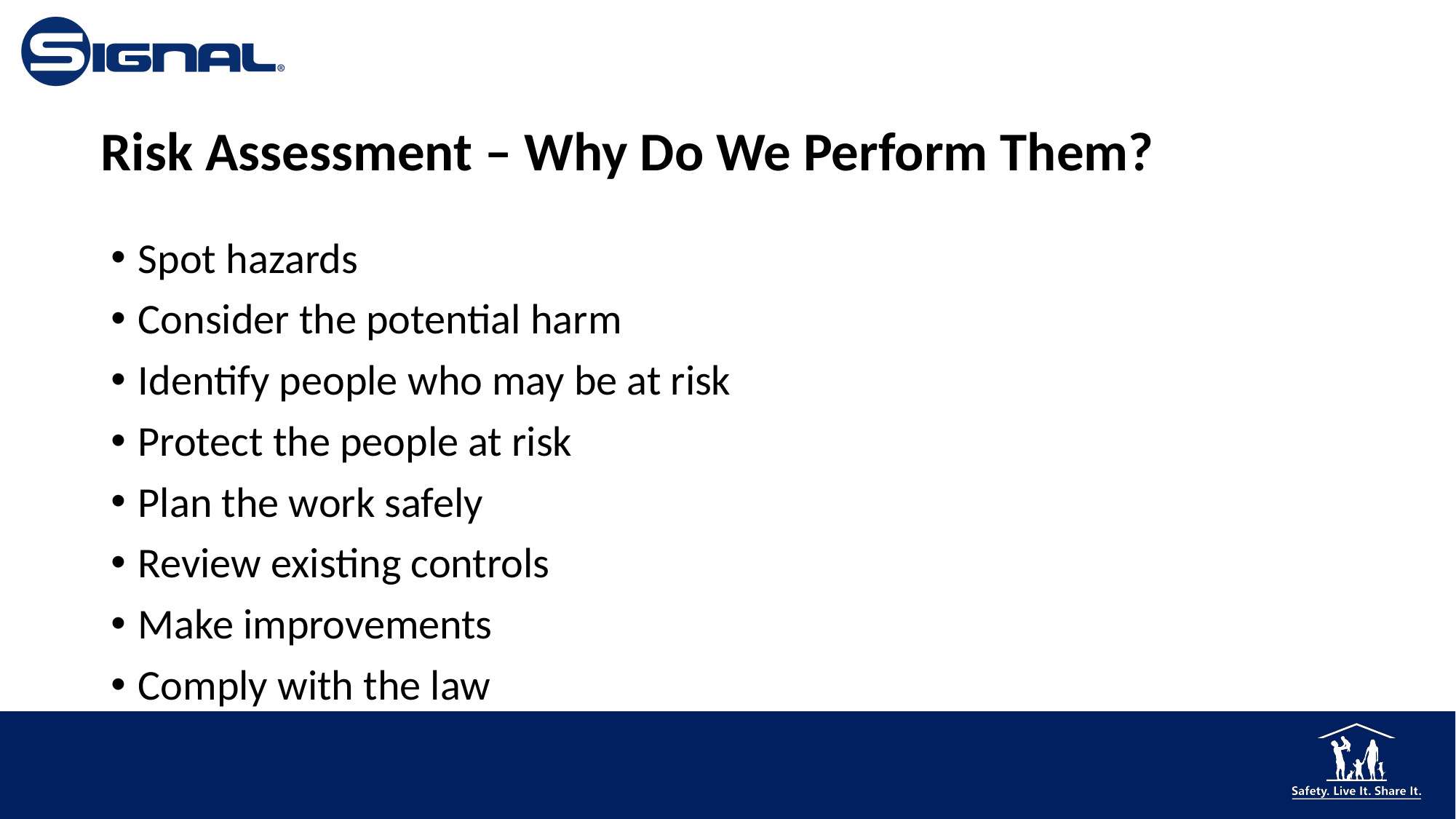

# Risk Assessment – Why Do We Perform Them?
Spot hazards
Consider the potential harm
Identify people who may be at risk
Protect the people at risk
Plan the work safely
Review existing controls
Make improvements
Comply with the law